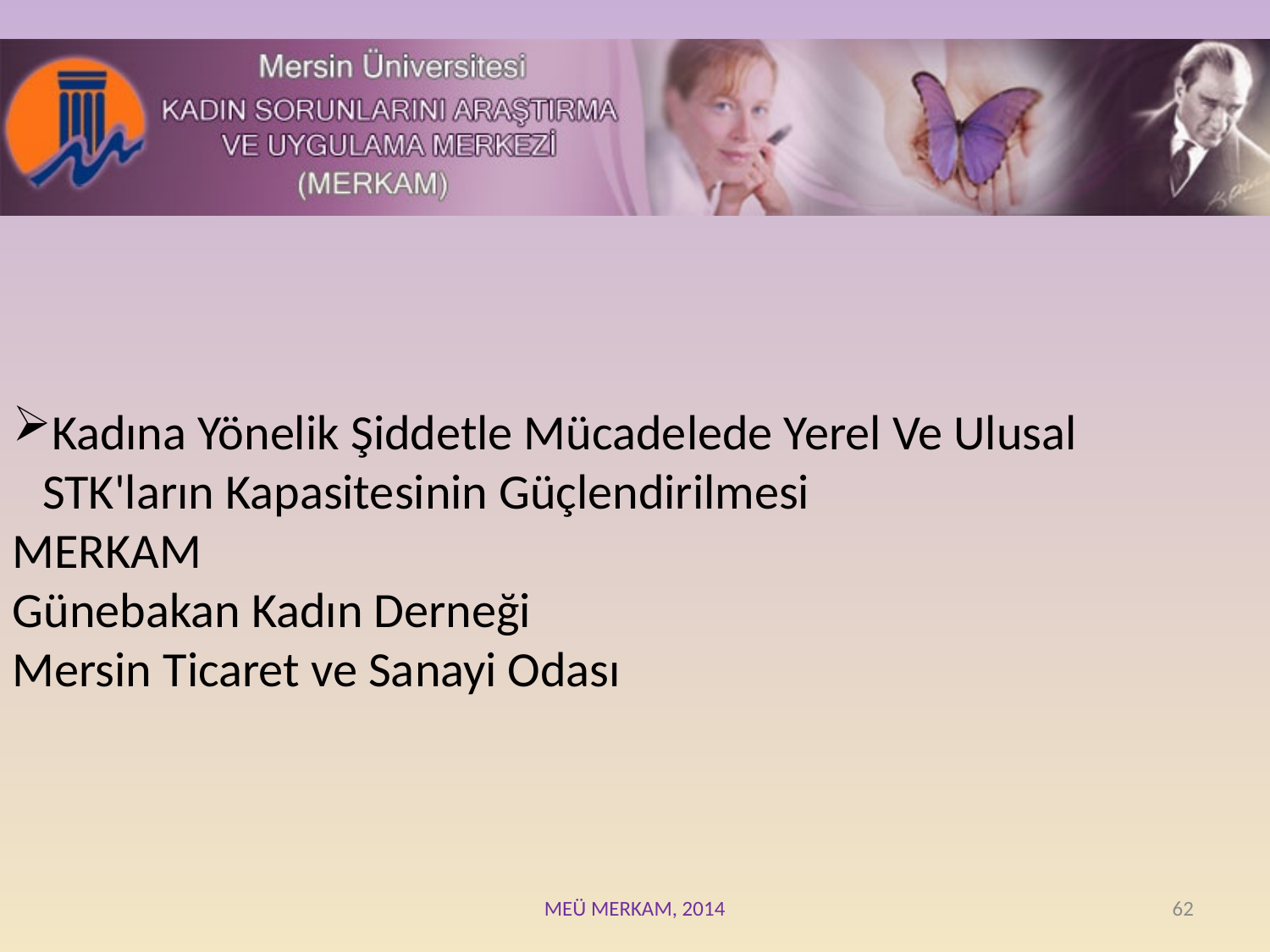

Kadına Yönelik Şiddetle Mücadelede Yerel Ve Ulusal STK'ların Kapasitesinin Güçlendirilmesi
MERKAM
Günebakan Kadın Derneği
Mersin Ticaret ve Sanayi Odası

MEÜ MERKAM, 2014
62